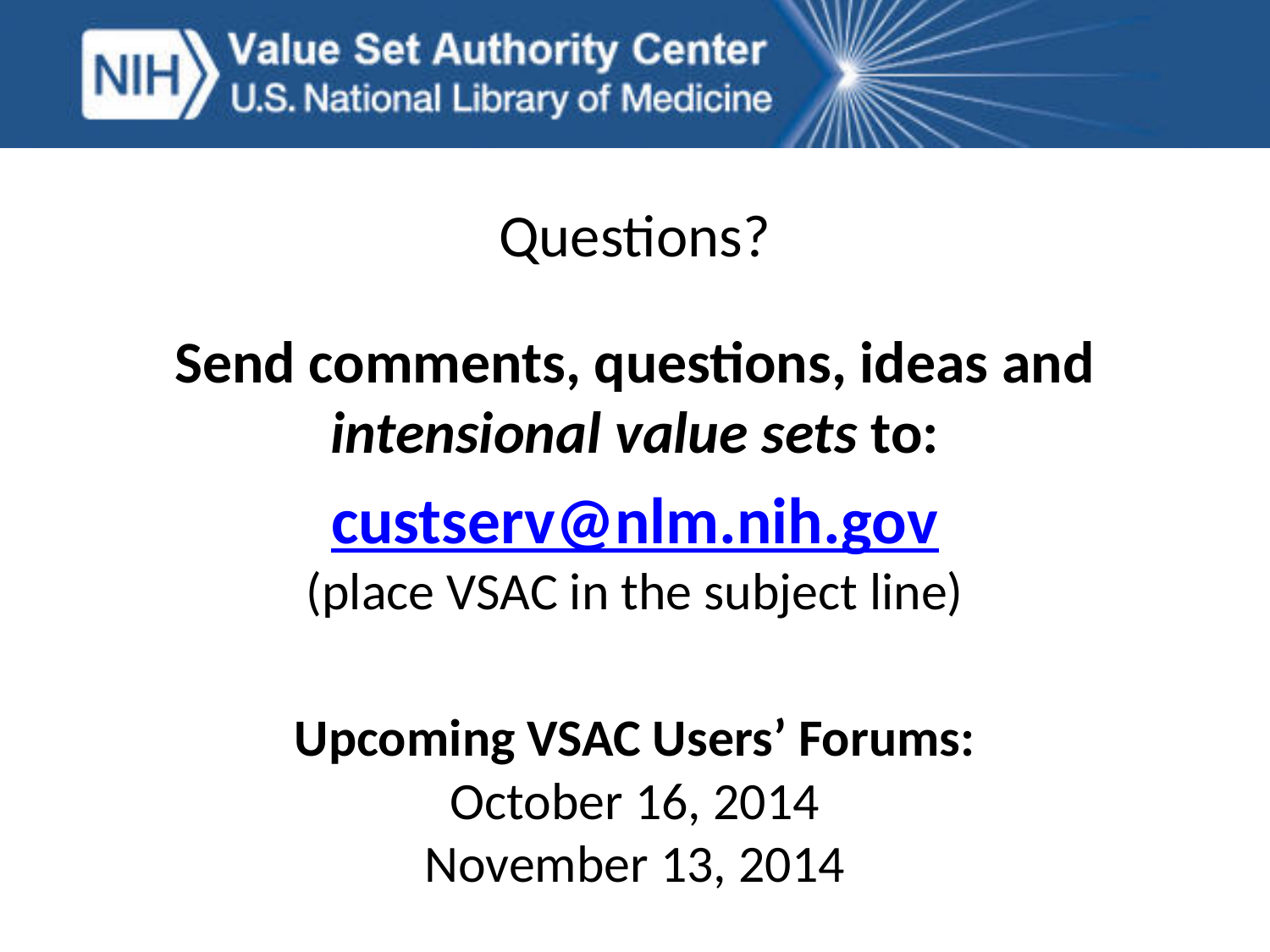

Questions?
Send comments, questions, ideas and intensional value sets to:
custserv@nlm.nih.gov
(place VSAC in the subject line)

Upcoming VSAC Users’ Forums:
October 16, 2014
November 13, 2014